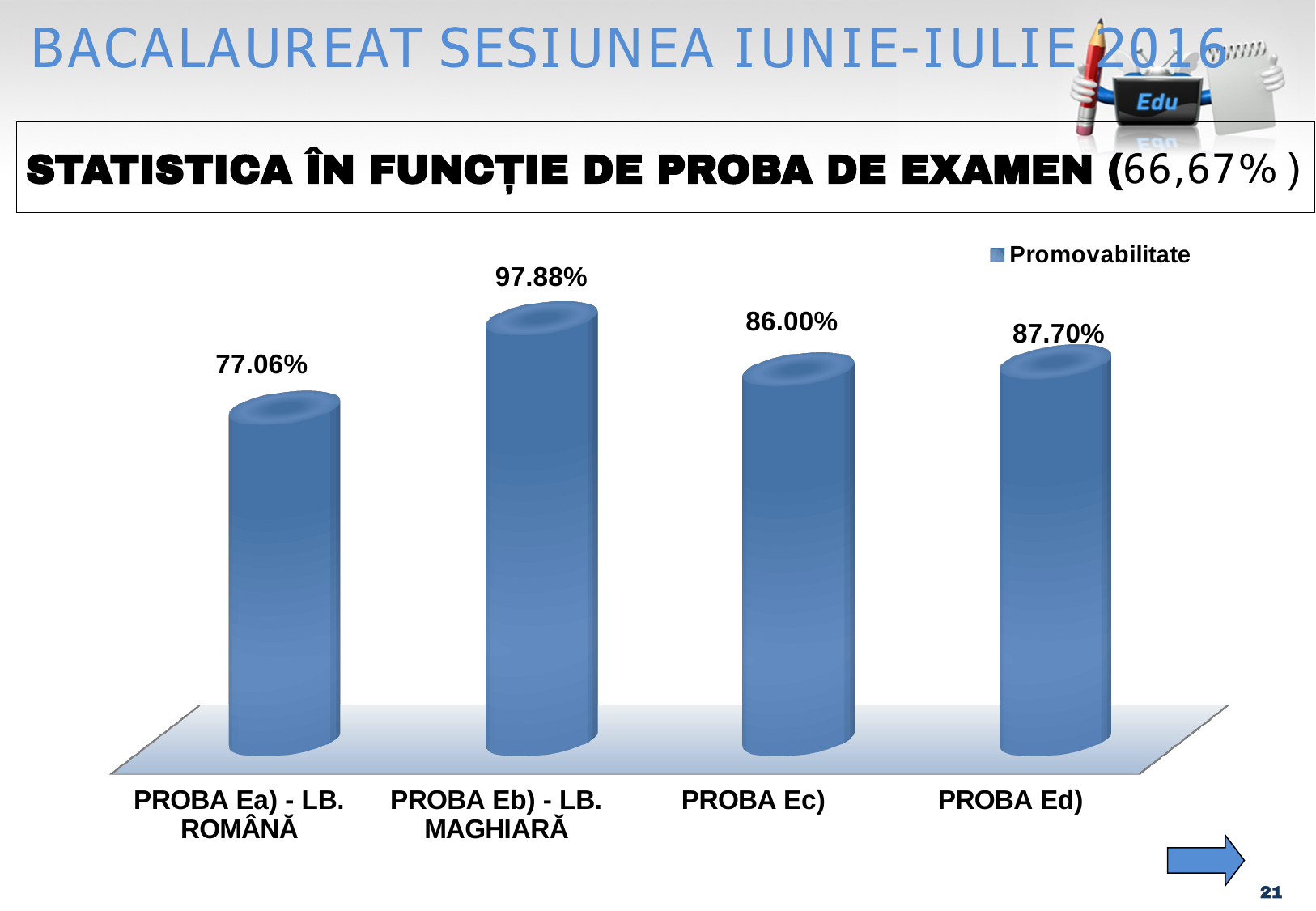

BACALAUREAT SESIUNEA IUNIE-IULIE 2016
STATISTICA ÎN FUNCȚIE DE PROBA DE EXAMEN (66,67%)

[unsupported chart]

21